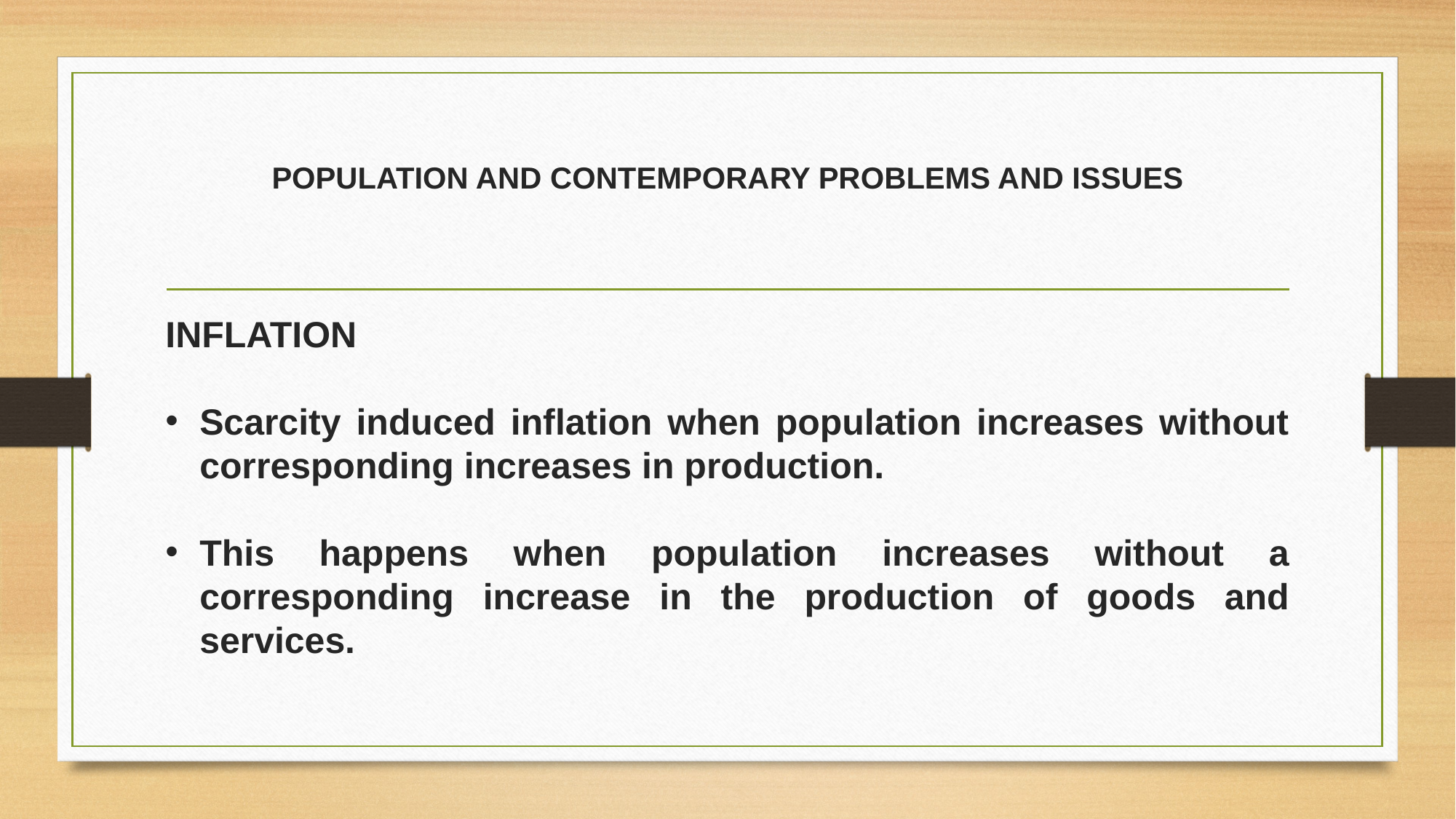

# POPULATION AND CONTEMPORARY PROBLEMS AND ISSUES
INFLATION

Scarcity induced inflation when population increases without corresponding increases in production.

This happens when population increases without a corresponding increase in the production of goods and services.